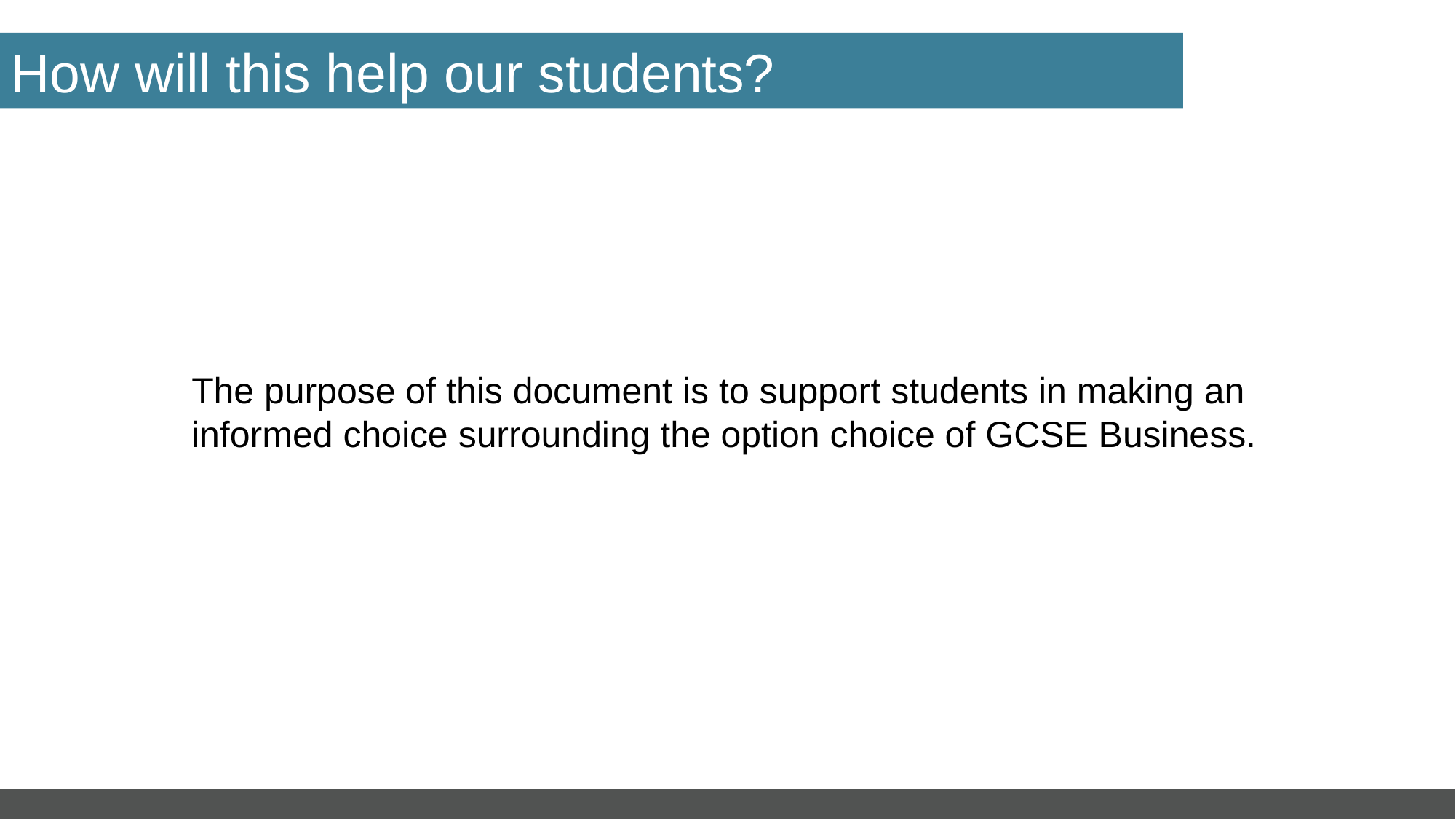

How will this help our students?
The purpose of this document is to support students in making an informed choice surrounding the option choice of GCSE Business.